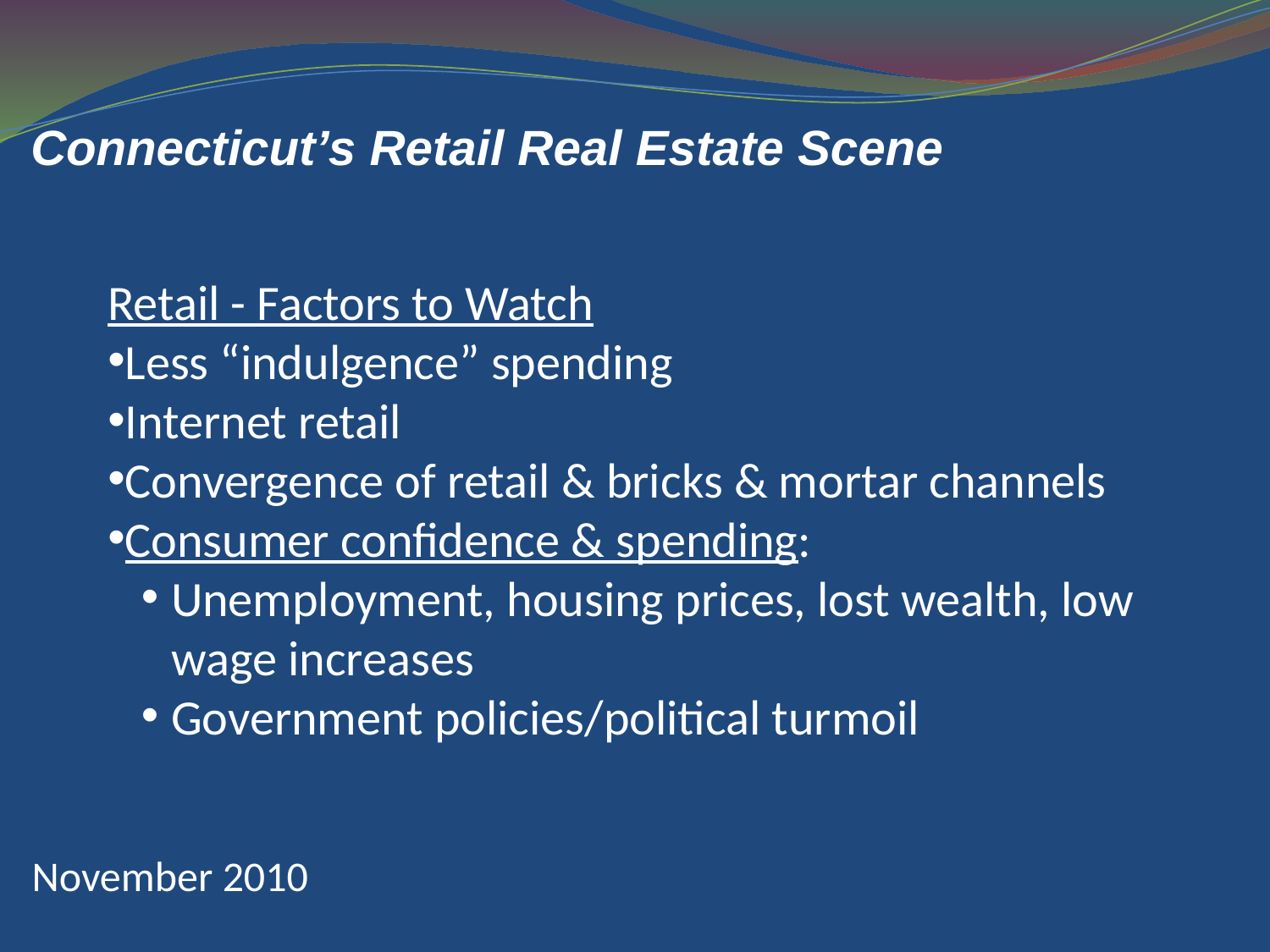

# Connecticut’s Retail Real Estate Scene
Retail - Factors to Watch
Less “indulgence” spending
Internet retail
Convergence of retail & bricks & mortar channels
Consumer confidence & spending:
Unemployment, housing prices, lost wealth, low wage increases
Government policies/political turmoil

November 2010